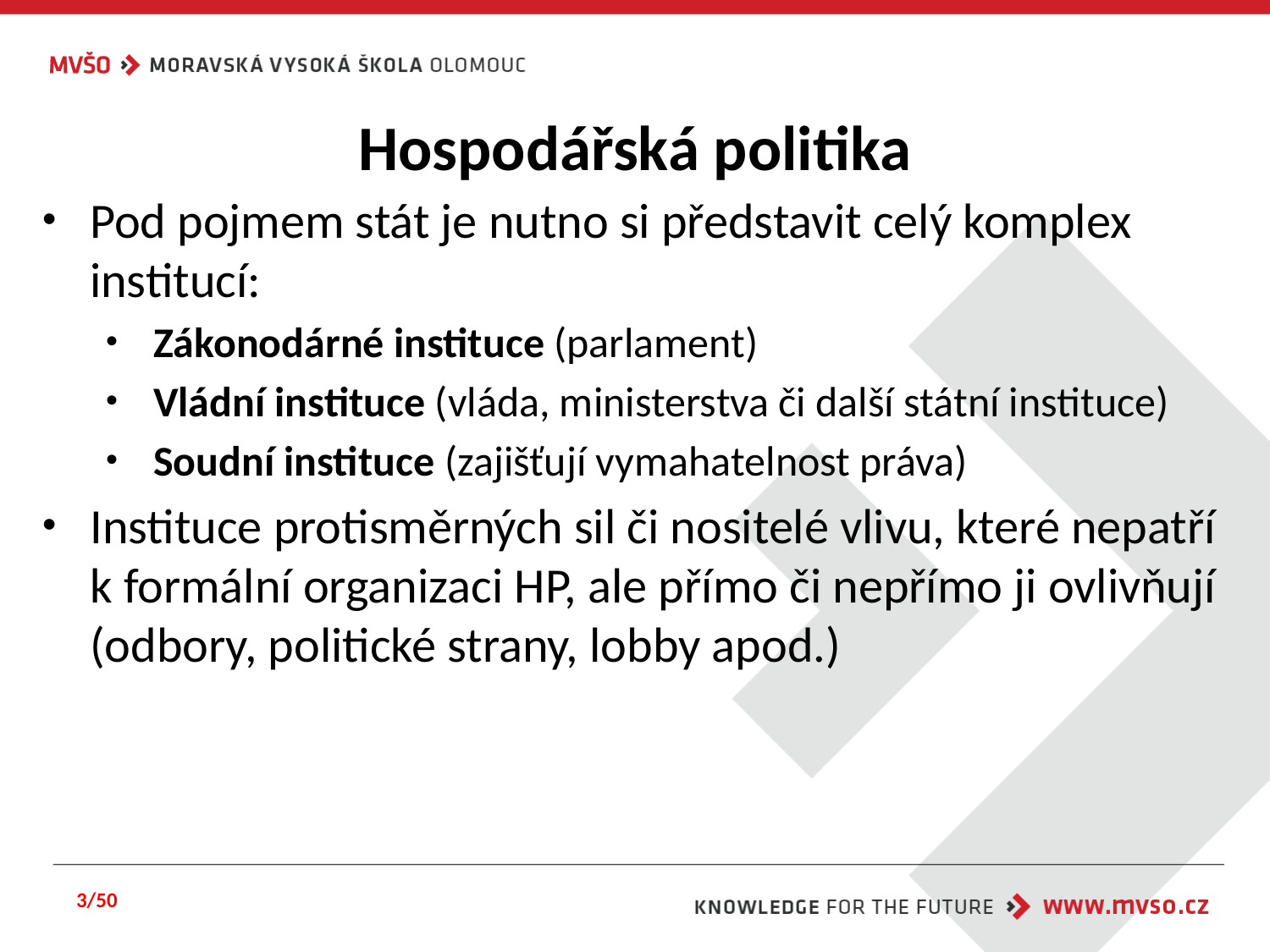

# Hospodářská politika
Pod pojmem stát je nutno si představit celý komplex institucí:
Zákonodárné instituce (parlament)
Vládní instituce (vláda, ministerstva či další státní instituce)
Soudní instituce (zajišťují vymahatelnost práva)
Instituce protisměrných sil či nositelé vlivu, které nepatří k formální organizaci HP, ale přímo či nepřímo ji ovlivňují (odbory, politické strany, lobby apod.)
3/50